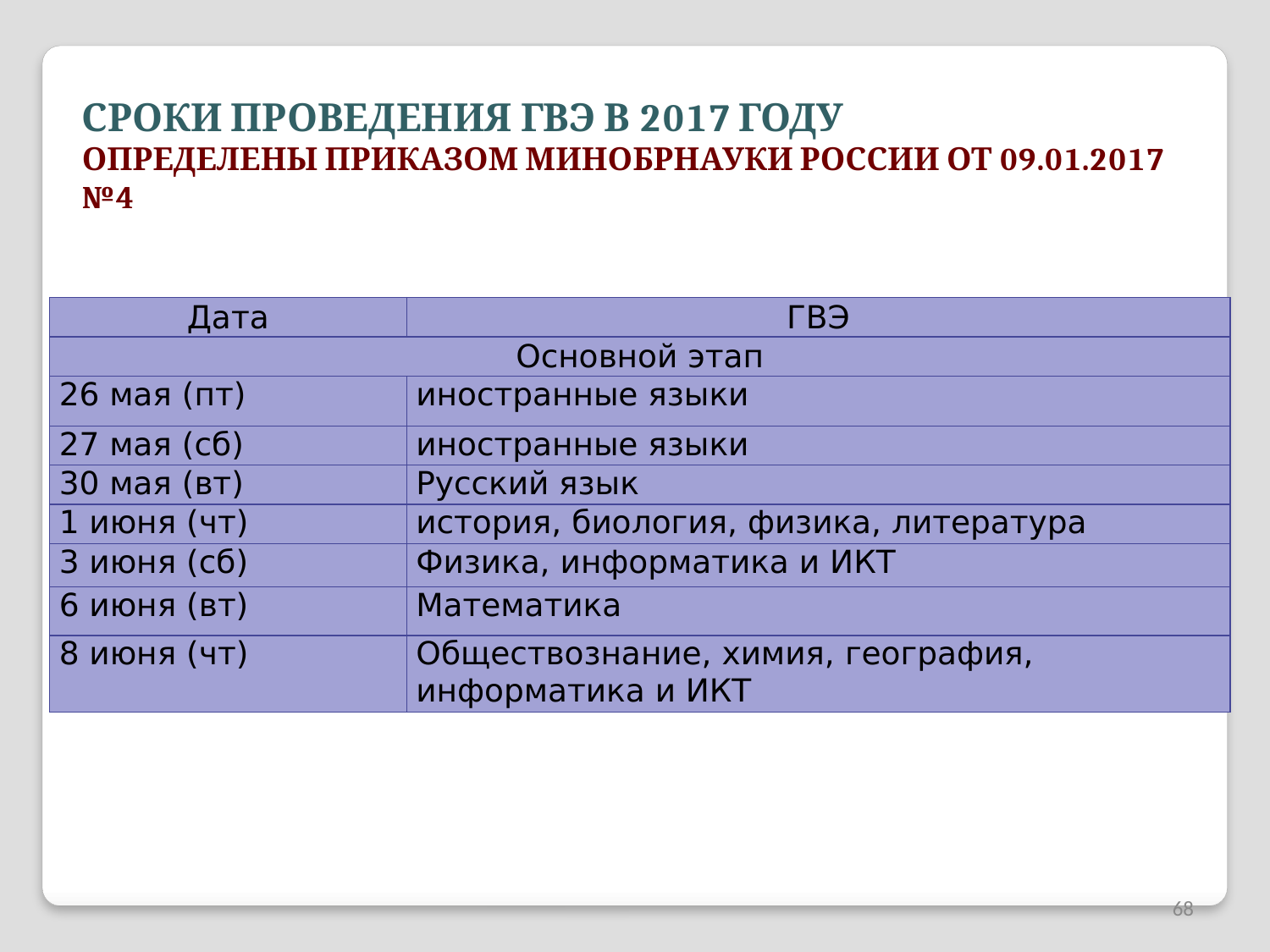

СРОКИ ПРОВЕДЕНИЯ ГВЭ В 2017 ГОДУ
ОПРЕДЕЛЕНЫ ПРИКАЗОМ МИНОБРНАУКИ РОССИИ ОТ 09.01.2017 №4
| Дата | ГВЭ |
| --- | --- |
| Основной этап |  |
| 26 мая (пт) | иностранные языки |
| 27 мая (сб) | иностранные языки |
| 30 мая (вт) | Русский язык |
| 1 июня (чт) | история, биология, физика, литература |
| 3 июня (сб) | Физика, информатика и ИКТ |
| 6 июня (вт) | Математика |
| 8 июня (чт) | Обществознание, химия, география, информатика и ИКТ |
68